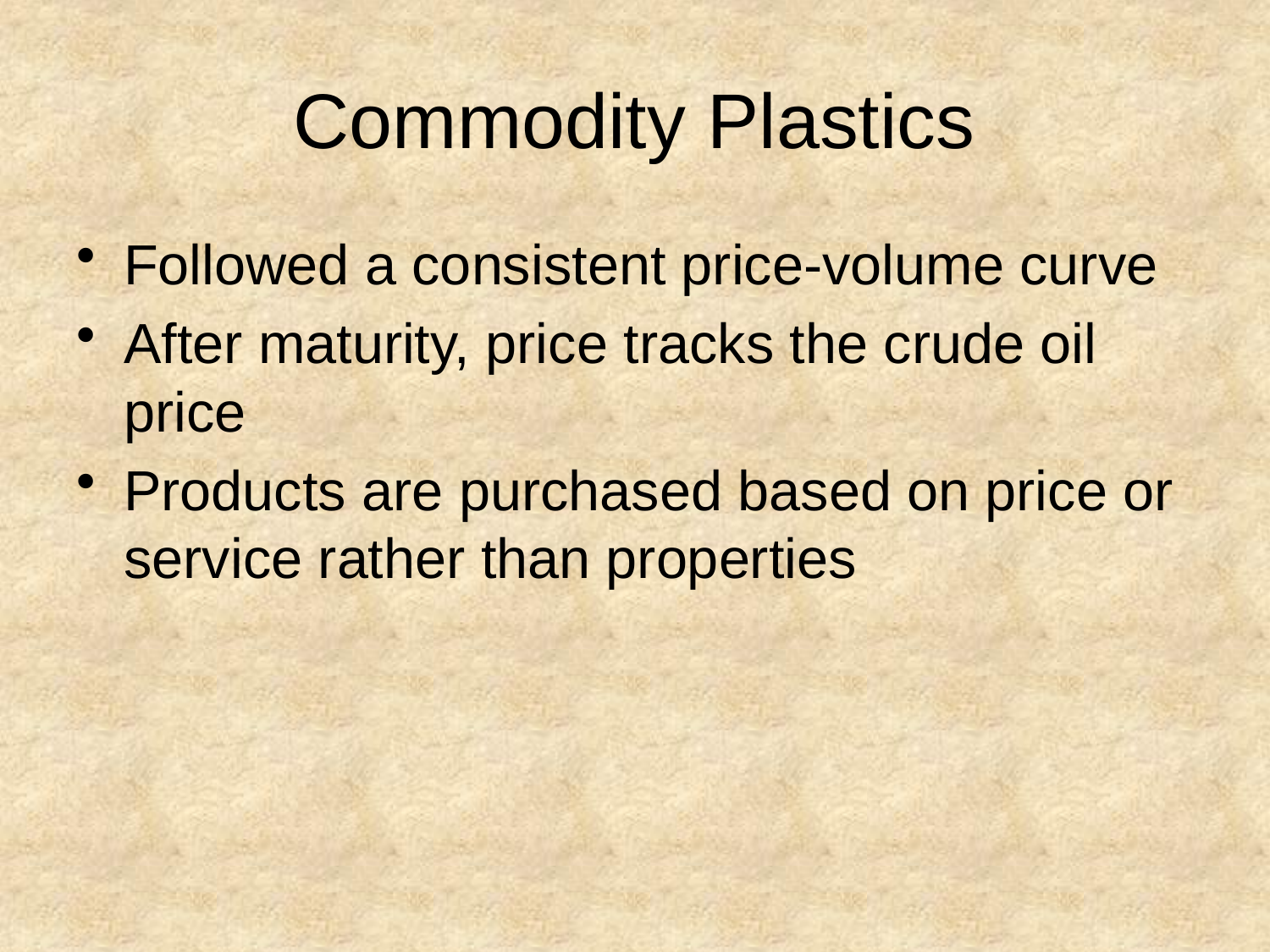

# Commodity Plastics
Followed a consistent price-volume curve
After maturity, price tracks the crude oil price
Products are purchased based on price or service rather than properties